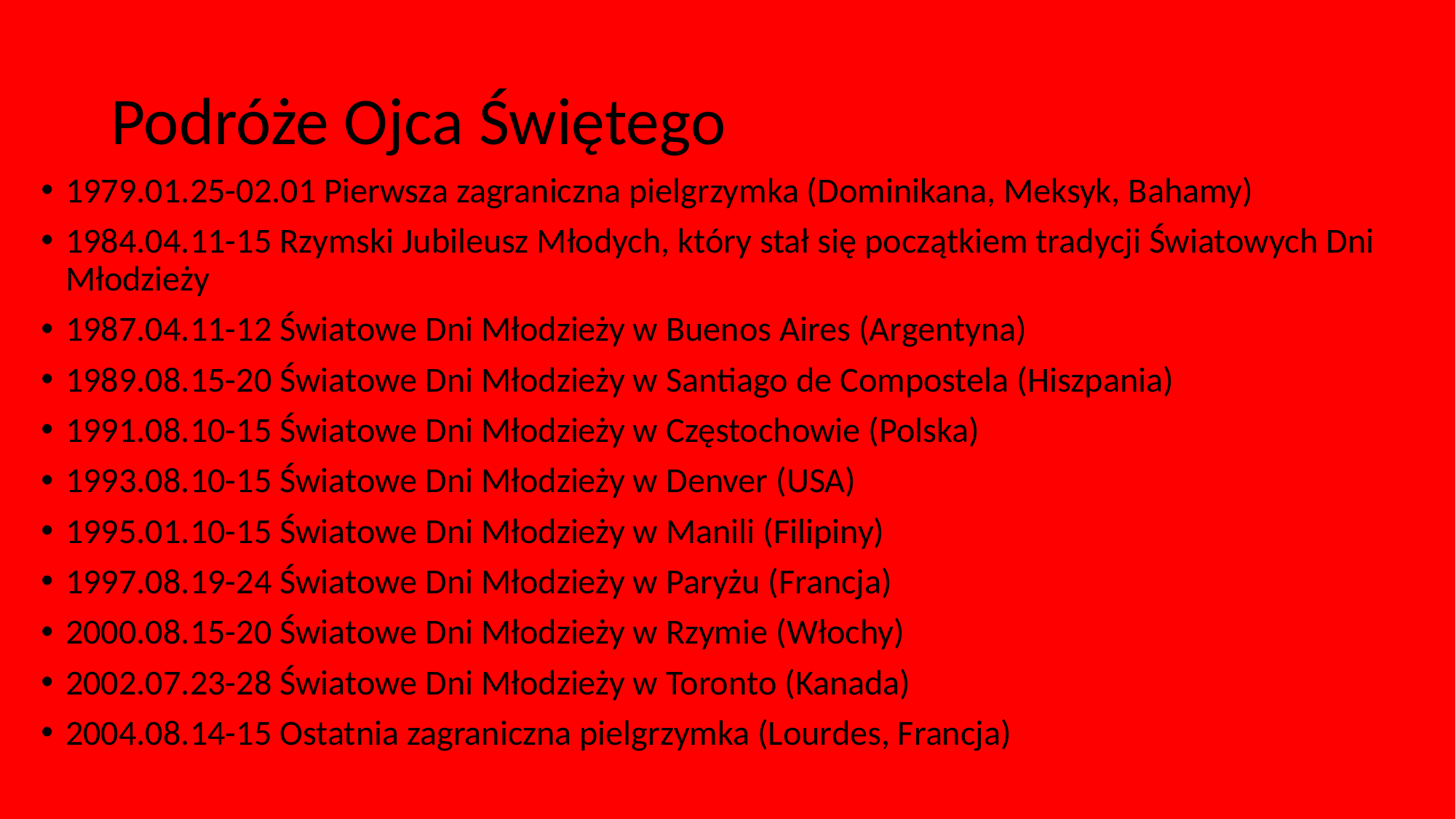

# Podróże Ojca Świętego
1979.01.25-02.01 Pierwsza zagraniczna pielgrzymka (Dominikana, Meksyk, Bahamy)
1984.04.11-15 Rzymski Jubileusz Młodych, który stał się początkiem tradycji Światowych Dni Młodzieży
1987.04.11-12 Światowe Dni Młodzieży w Buenos Aires (Argentyna)
1989.08.15-20 Światowe Dni Młodzieży w Santiago de Compostela (Hiszpania)
1991.08.10-15 Światowe Dni Młodzieży w Częstochowie (Polska)
1993.08.10-15 Światowe Dni Młodzieży w Denver (USA)
1995.01.10-15 Światowe Dni Młodzieży w Manili (Filipiny)
1997.08.19-24 Światowe Dni Młodzieży w Paryżu (Francja)
2000.08.15-20 Światowe Dni Młodzieży w Rzymie (Włochy)
2002.07.23-28 Światowe Dni Młodzieży w Toronto (Kanada)
2004.08.14-15 Ostatnia zagraniczna pielgrzymka (Lourdes, Francja)